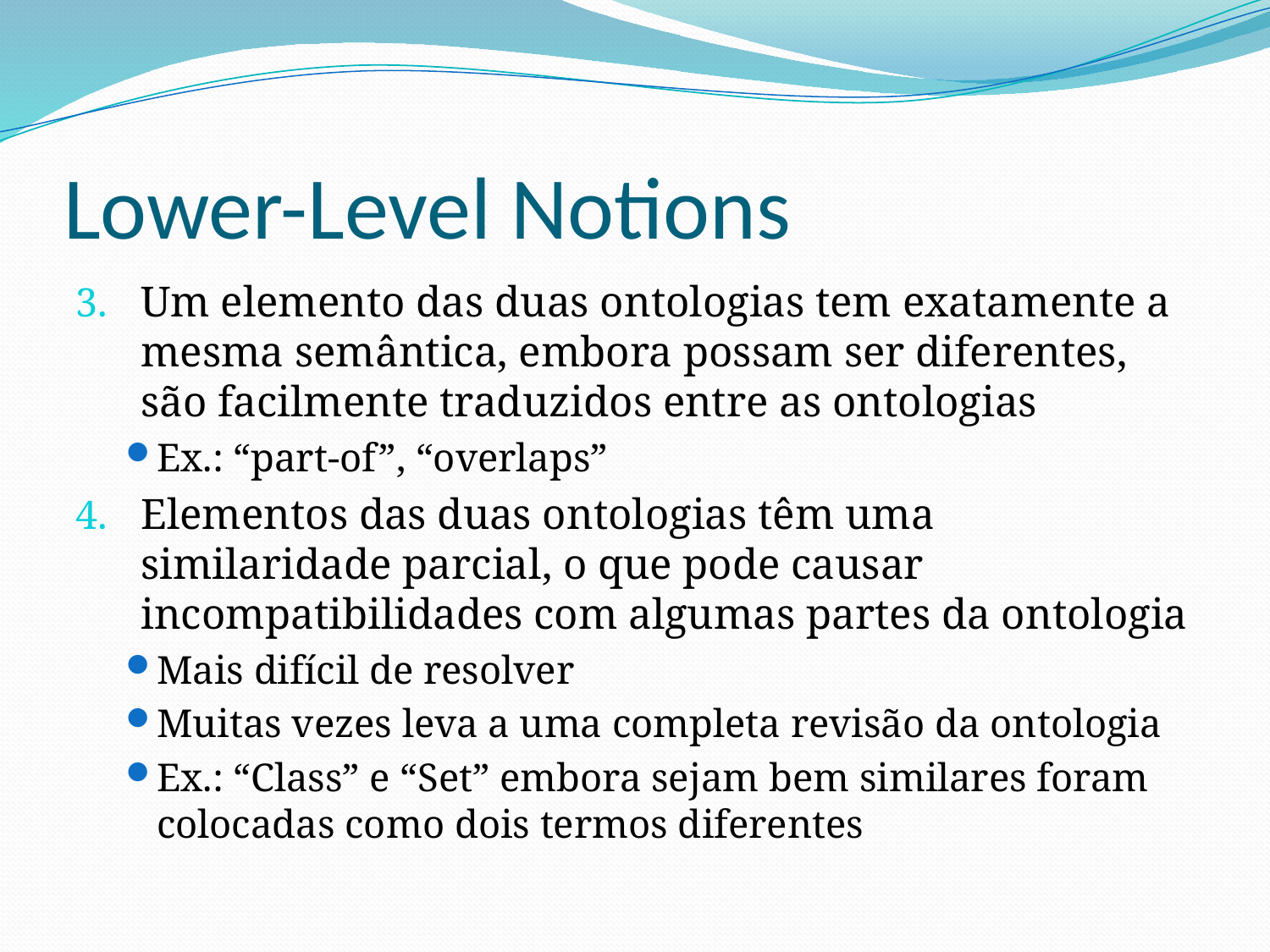

# Lower-Level Notions
Um elemento das duas ontologias tem exatamente a mesma semântica, embora possam ser diferentes, são facilmente traduzidos entre as ontologias
Ex.: “part-of”, “overlaps”
Elementos das duas ontologias têm uma similaridade parcial, o que pode causar incompatibilidades com algumas partes da ontologia
Mais difícil de resolver
Muitas vezes leva a uma completa revisão da ontologia
Ex.: “Class” e “Set” embora sejam bem similares foram colocadas como dois termos diferentes